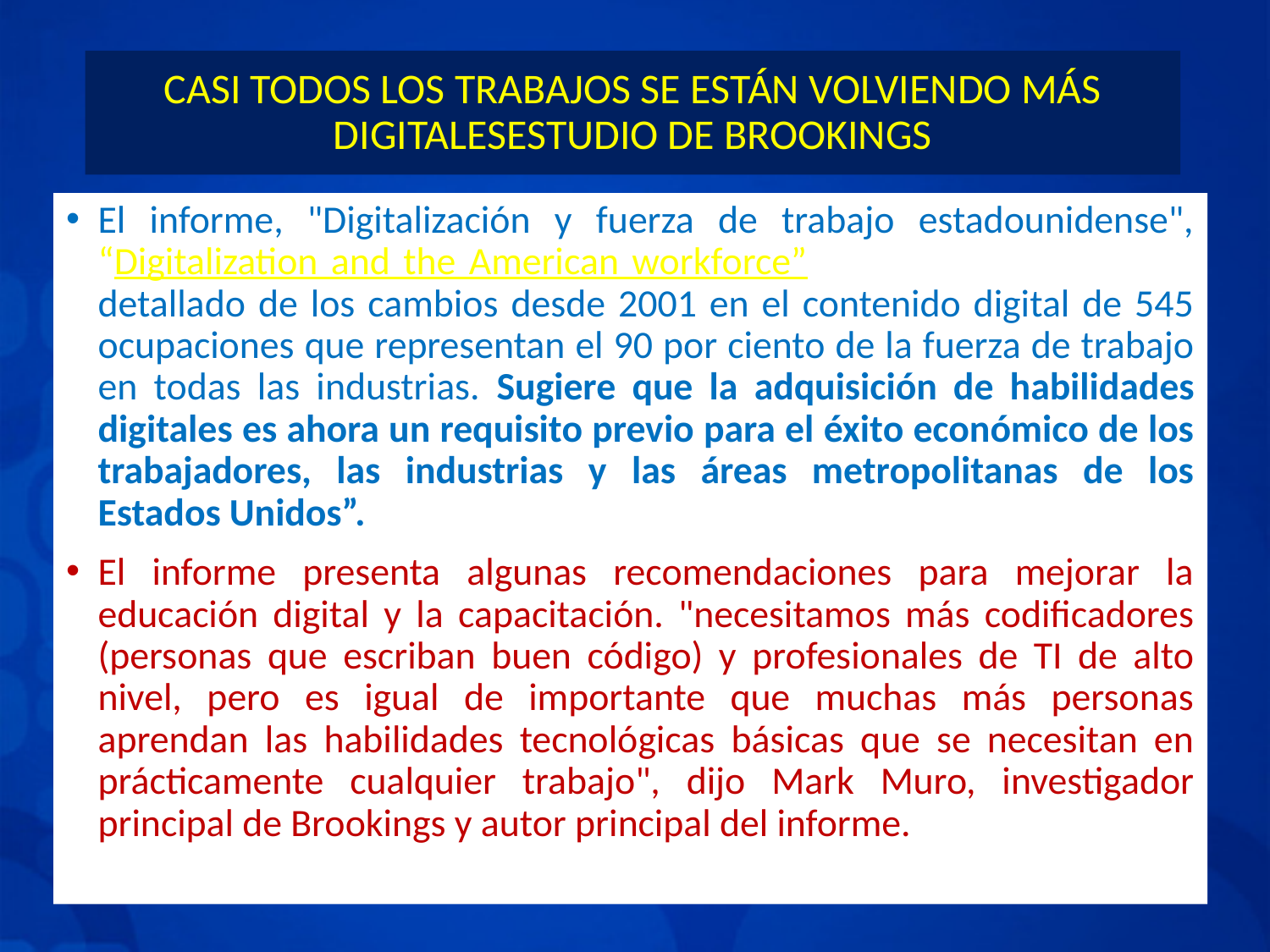

# CASI TODOS LOS TRABAJOS SE ESTÁN VOLVIENDO MÁS DIGITALESESTUDIO DE BROOKINGS
El informe, "Digitalización y fuerza de trabajo estadounidense", “Digitalization and the American workforce” proporciona un análisis detallado de los cambios desde 2001 en el contenido digital de 545 ocupaciones que representan el 90 por ciento de la fuerza de trabajo en todas las industrias. Sugiere que la adquisición de habilidades digitales es ahora un requisito previo para el éxito económico de los trabajadores, las industrias y las áreas metropolitanas de los Estados Unidos”.
El informe presenta algunas recomendaciones para mejorar la educación digital y la capacitación. "necesitamos más codificadores (personas que escriban buen código) y profesionales de TI de alto nivel, pero es igual de importante que muchas más personas aprendan las habilidades tecnológicas básicas que se necesitan en prácticamente cualquier trabajo", dijo Mark Muro, investigador principal de Brookings y autor principal del informe.